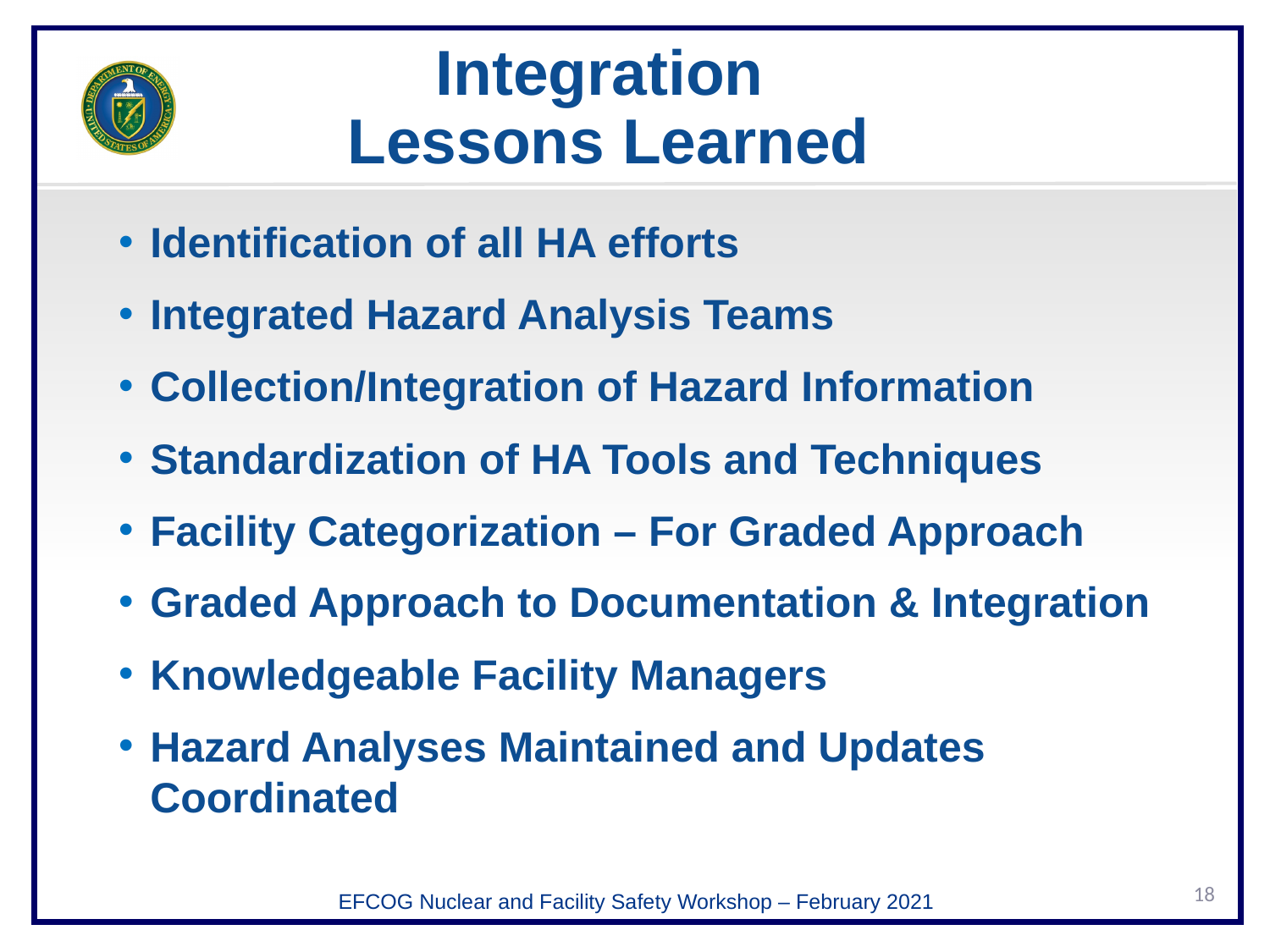

# Integration Lessons Learned
Identification of all HA efforts
Integrated Hazard Analysis Teams
Collection/Integration of Hazard Information
Standardization of HA Tools and Techniques
Facility Categorization – For Graded Approach
Graded Approach to Documentation & Integration
Knowledgeable Facility Managers
Hazard Analyses Maintained and Updates Coordinated

18